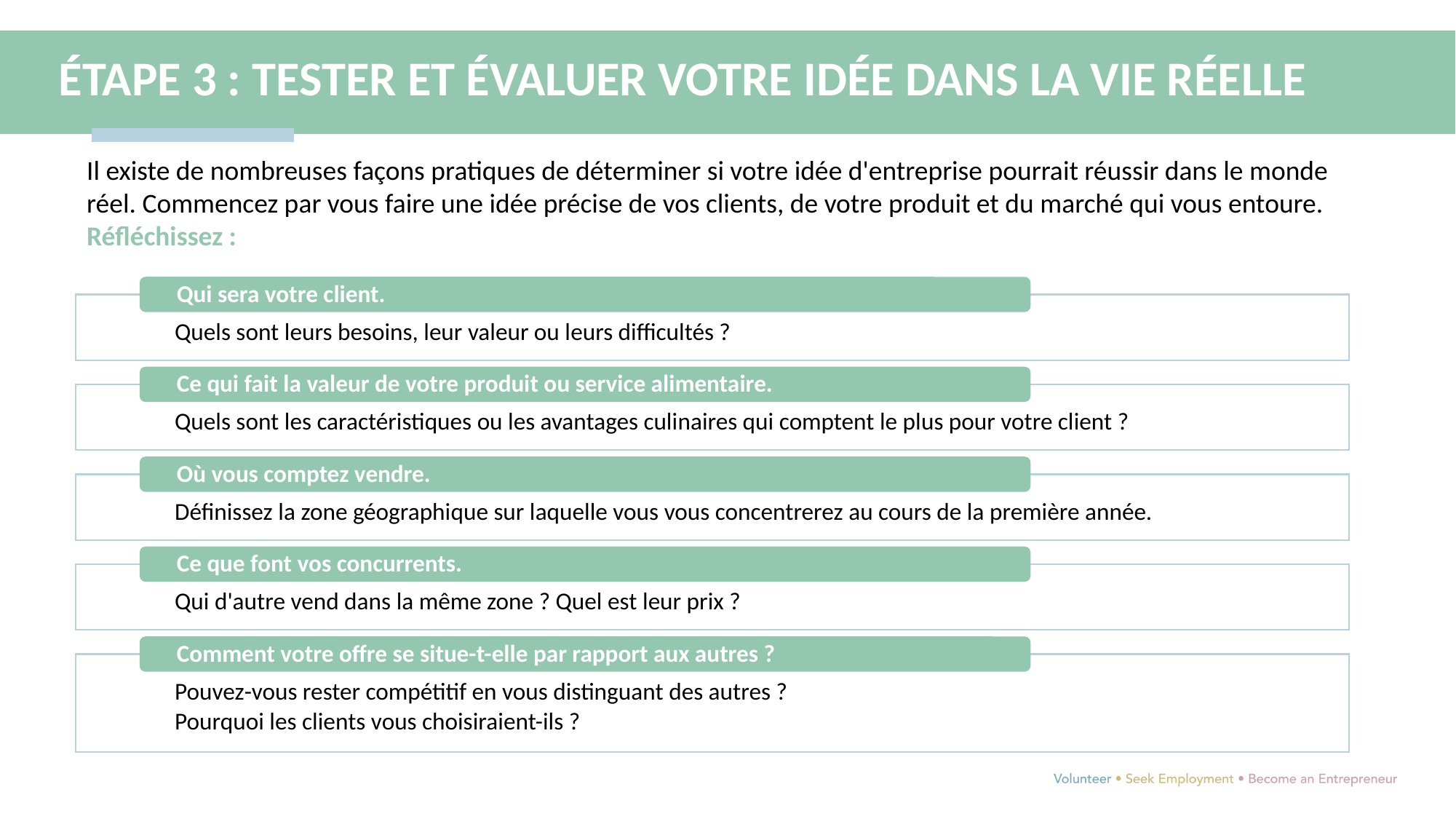

ÉTAPE 3 : TESTER ET ÉVALUER VOTRE IDÉE DANS LA VIE RÉELLE
Il existe de nombreuses façons pratiques de déterminer si votre idée d'entreprise pourrait réussir dans le monde réel. Commencez par vous faire une idée précise de vos clients, de votre produit et du marché qui vous entoure.
Réfléchissez :
Quels sont leurs besoins, leur valeur ou leurs difficultés ?
Qui sera votre client.
Quels sont les caractéristiques ou les avantages culinaires qui comptent le plus pour votre client ?
Ce qui fait la valeur de votre produit ou service alimentaire.
Définissez la zone géographique sur laquelle vous vous concentrerez au cours de la première année.
Où vous comptez vendre.
Qui d'autre vend dans la même zone ? Quel est leur prix ?
Ce que font vos concurrents.
Pouvez-vous rester compétitif en vous distinguant des autres ?
Pourquoi les clients vous choisiraient-ils ?
Comment votre offre se situe-t-elle par rapport aux autres ?